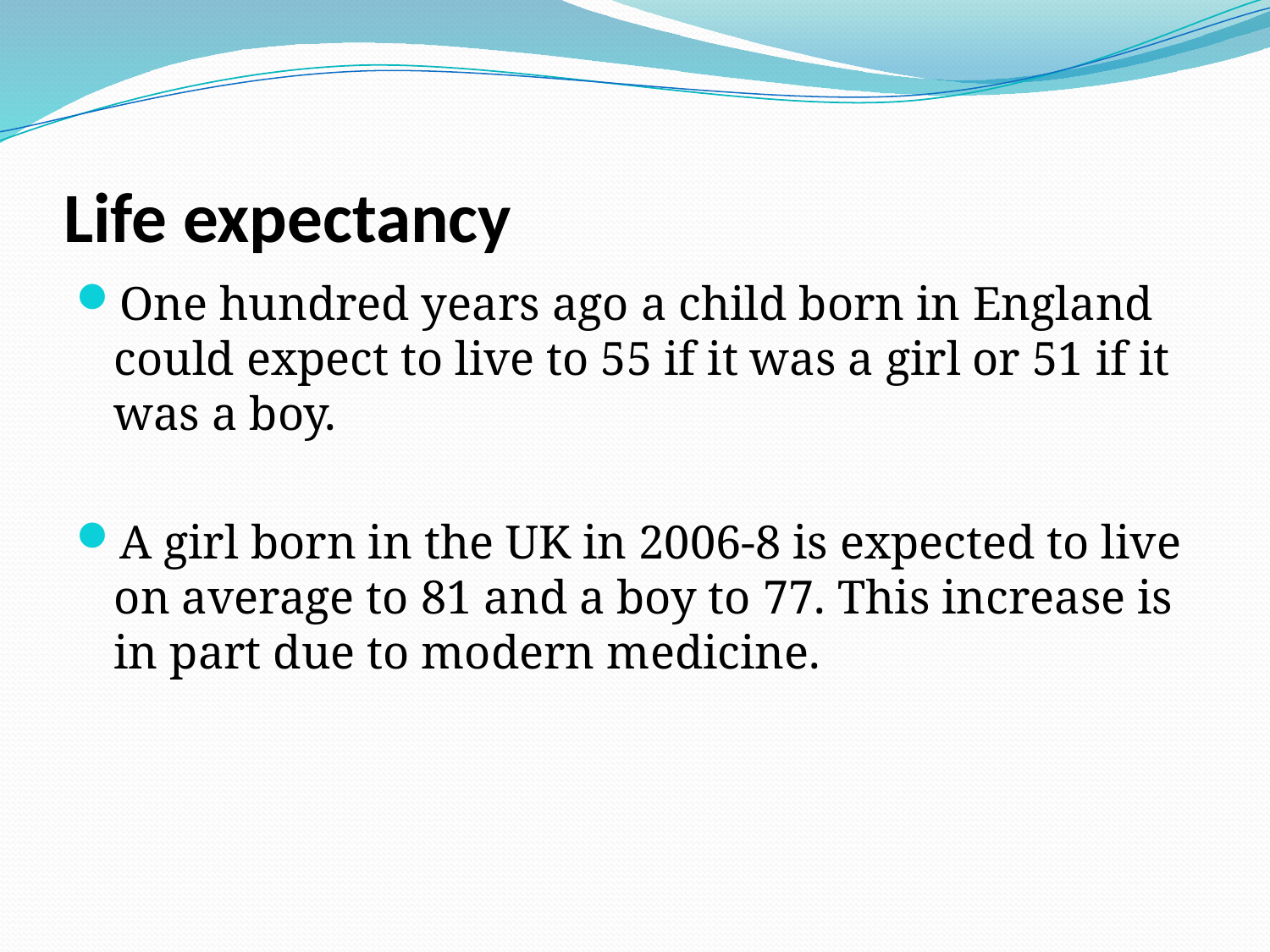

# Life expectancy
One hundred years ago a child born in England could expect to live to 55 if it was a girl or 51 if it was a boy.

A girl born in the UK in 2006-8 is expected to live on average to 81 and a boy to 77. This increase is in part due to modern medicine.